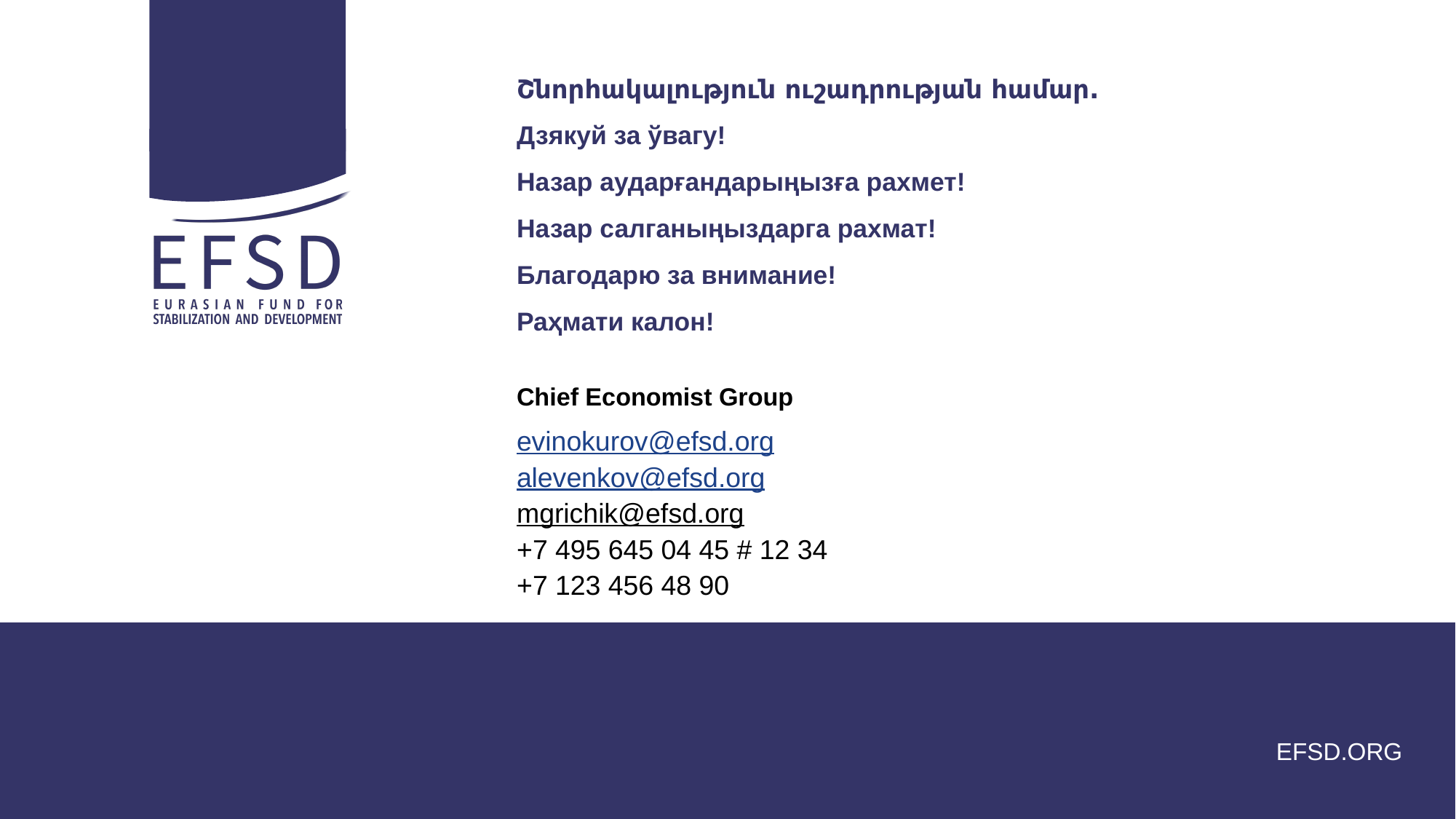

Chief Economist Group
evinokurov@efsd.org
alevenkov@efsd.org
mgrichik@efsd.org
+7 495 645 04 45 # 12 34
+7 123 456 48 90